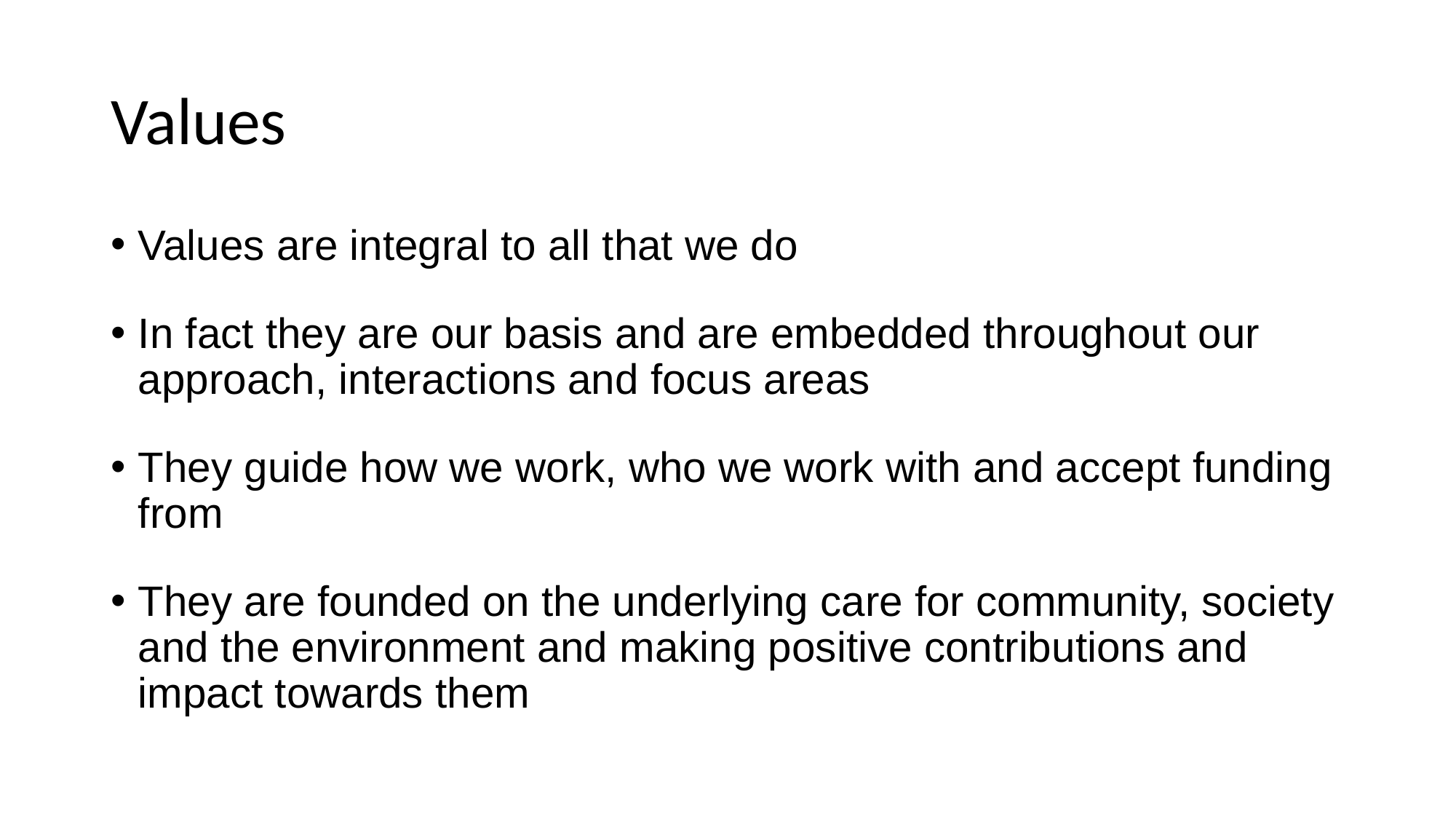

# Values
Values are integral to all that we do
In fact they are our basis and are embedded throughout our approach, interactions and focus areas
They guide how we work, who we work with and accept funding from
They are founded on the underlying care for community, society and the environment and making positive contributions and impact towards them